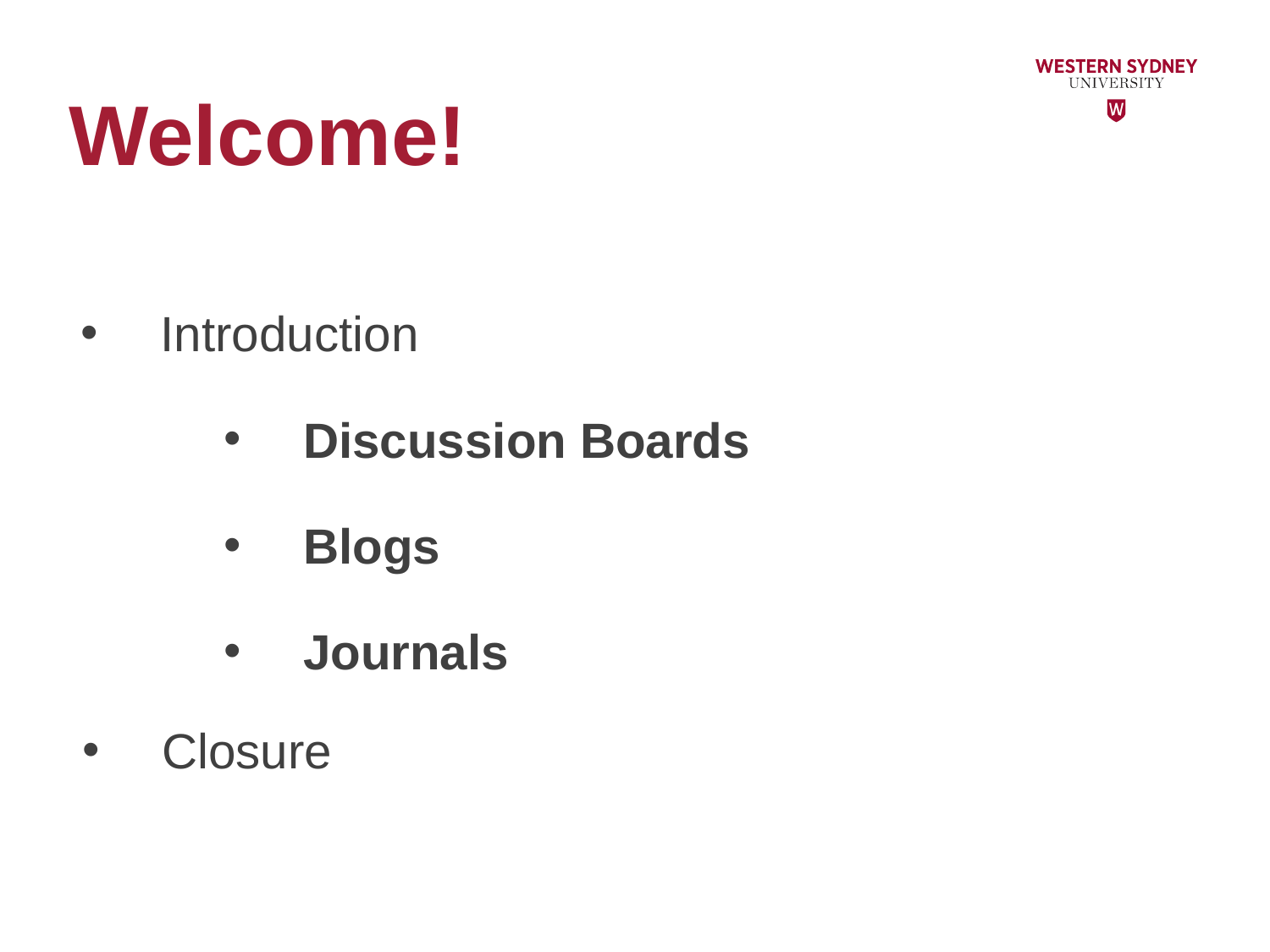

# Welcome!
Introduction
Discussion Boards
Blogs
Journals
Closure